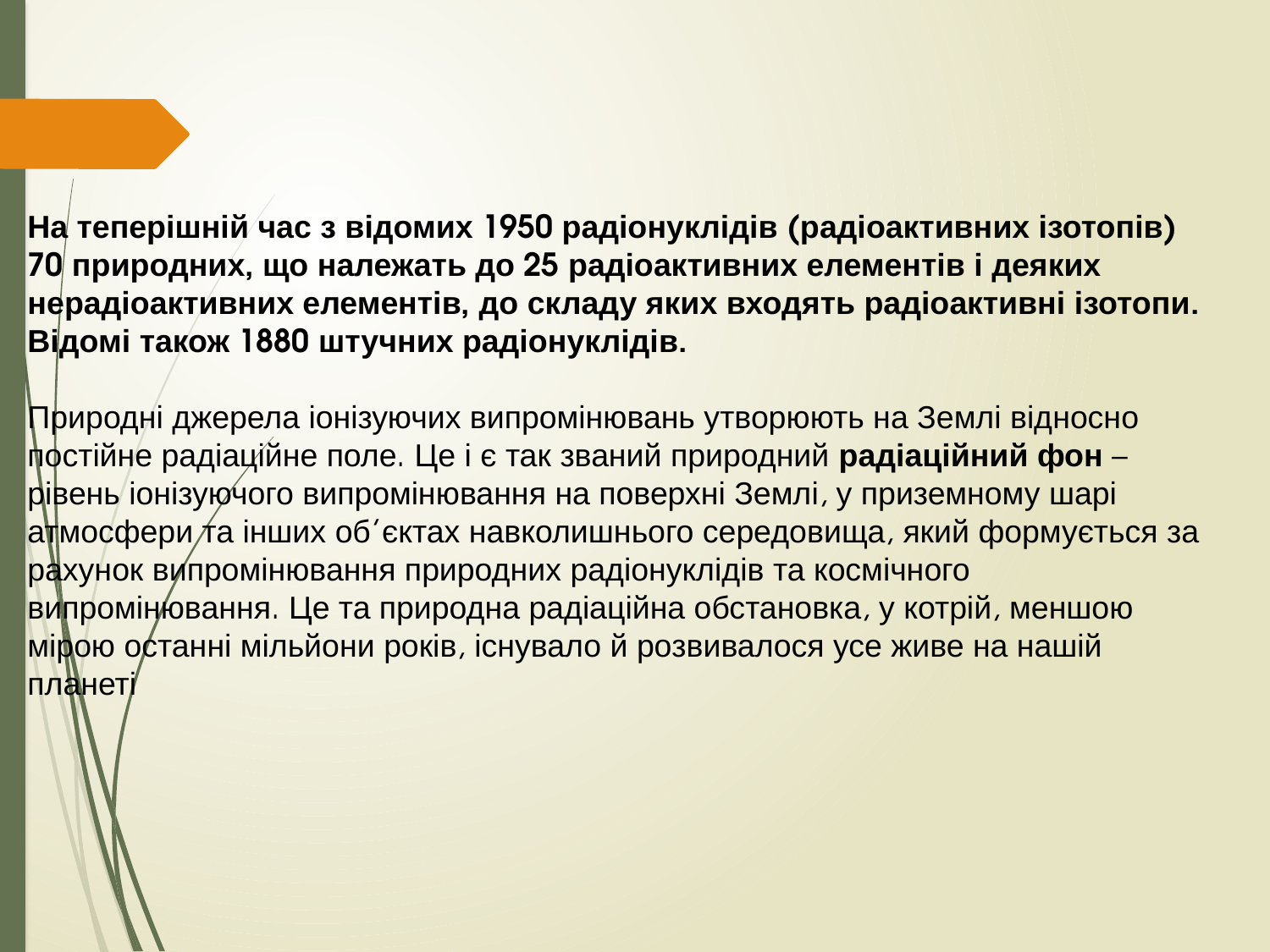

На теперішній час з відомих 1950 радіонуклідів (радіоактивних ізотопів) 70 природних, що належать до 25 радіоактивних елементів і деяких нерадіоактивних елементів, до складу яких входять радіоактивні ізотопи. Відомі також 1880 штучних радіонуклідів.

Природні джерела іонізуючих випромінювань утворюють на Землі відносно постійне радіаційне поле. Це і є так званий природний радіаційний фон – рівень іонізуючого випромінювання на поверхні Землі, у приземному шарі атмосфери та інших об’єктах навколишнього середовища, який формується за рахунок випромінювання природних радіонуклідів та космічного випромінювання. Це та природна радіаційна обстановка, у котрій, меншою мірою останні мільйони років, існувало й розвивалося усе живе на нашій планеті